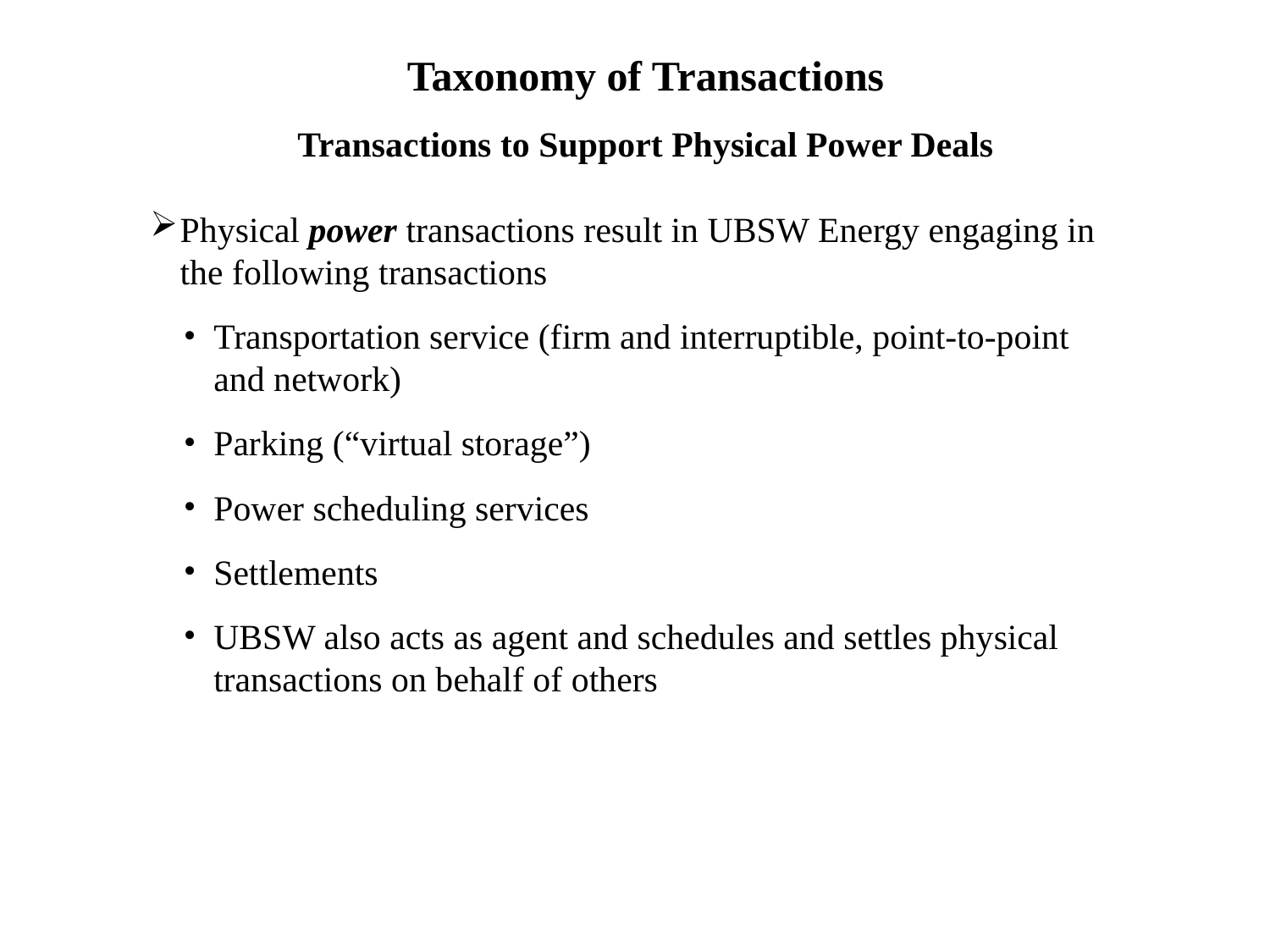

Taxonomy of Transactions
Transactions to Support Physical Power Deals
Physical power transactions result in UBSW Energy engaging in the following transactions
Transportation service (firm and interruptible, point-to-point and network)
Parking (“virtual storage”)
Power scheduling services
Settlements
UBSW also acts as agent and schedules and settles physical transactions on behalf of others